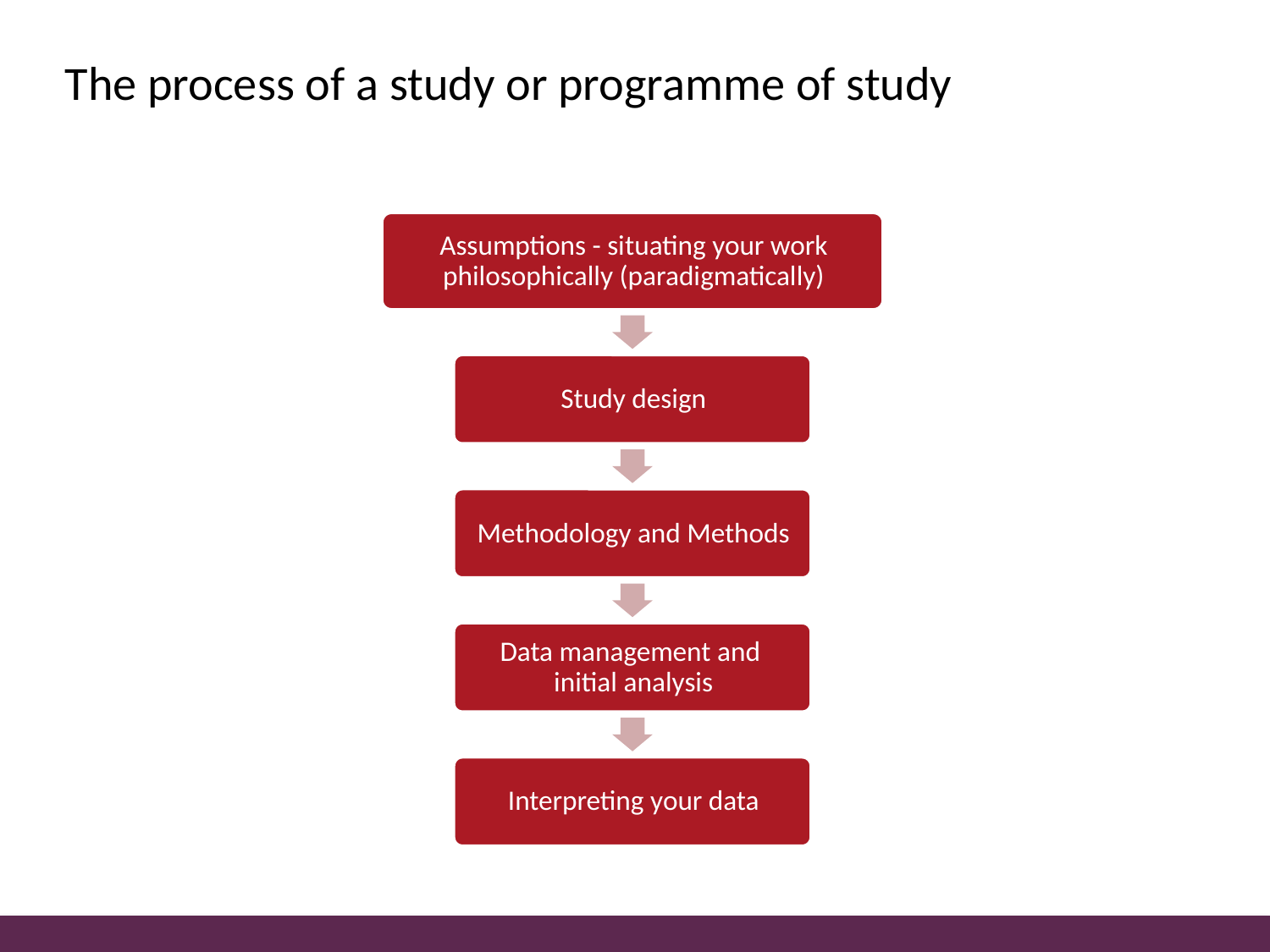

# The process of a study or programme of study
Assumptions - situating your work philosophically (paradigmatically)

Study design

Methodology and Methods

Data management and  initial analysis

Interpreting your data